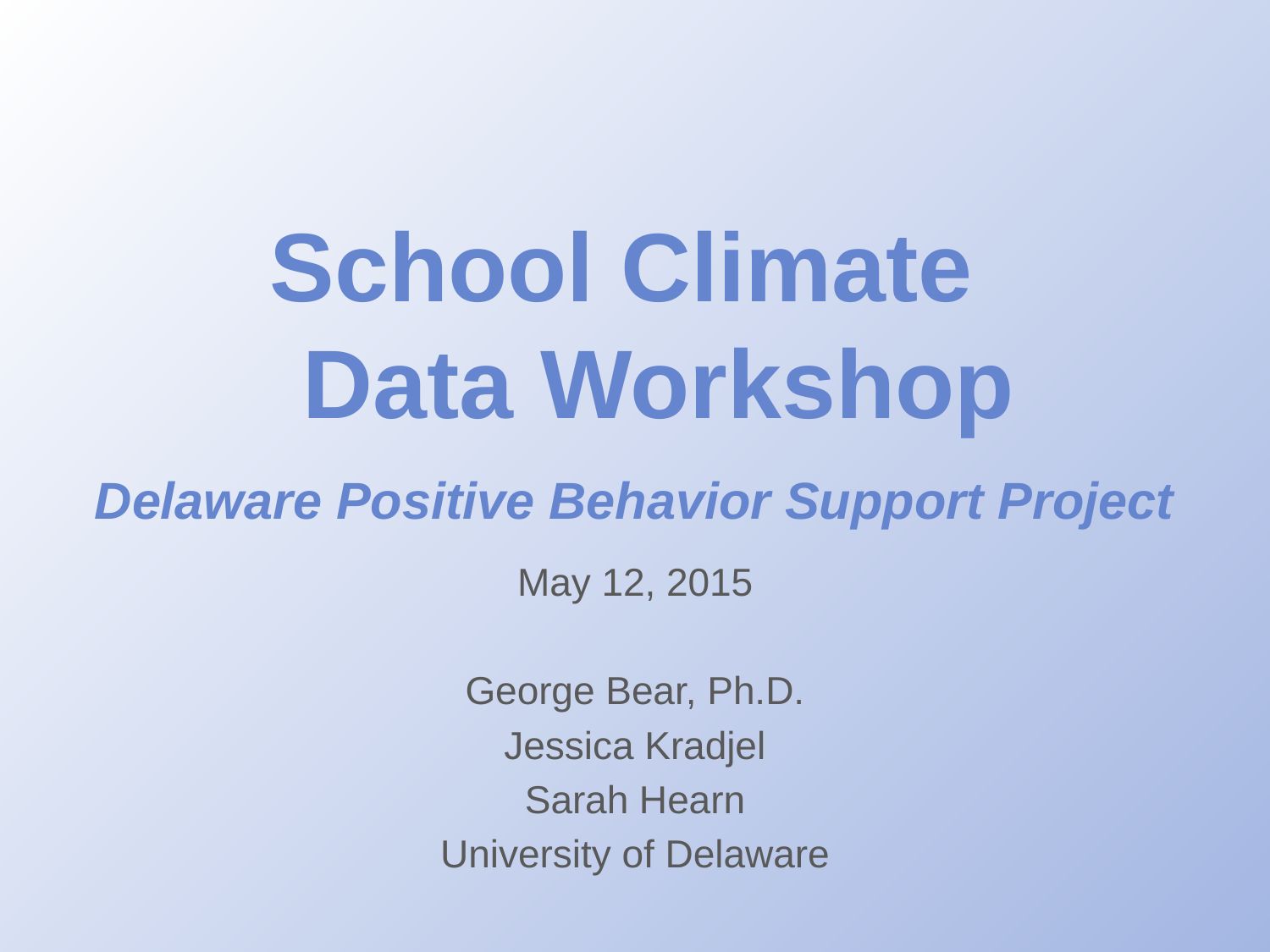

School Climate
Data Workshop
Delaware Positive Behavior Support Project
May 12, 2015

George Bear, Ph.D.
Jessica Kradjel
Sarah Hearn
University of Delaware